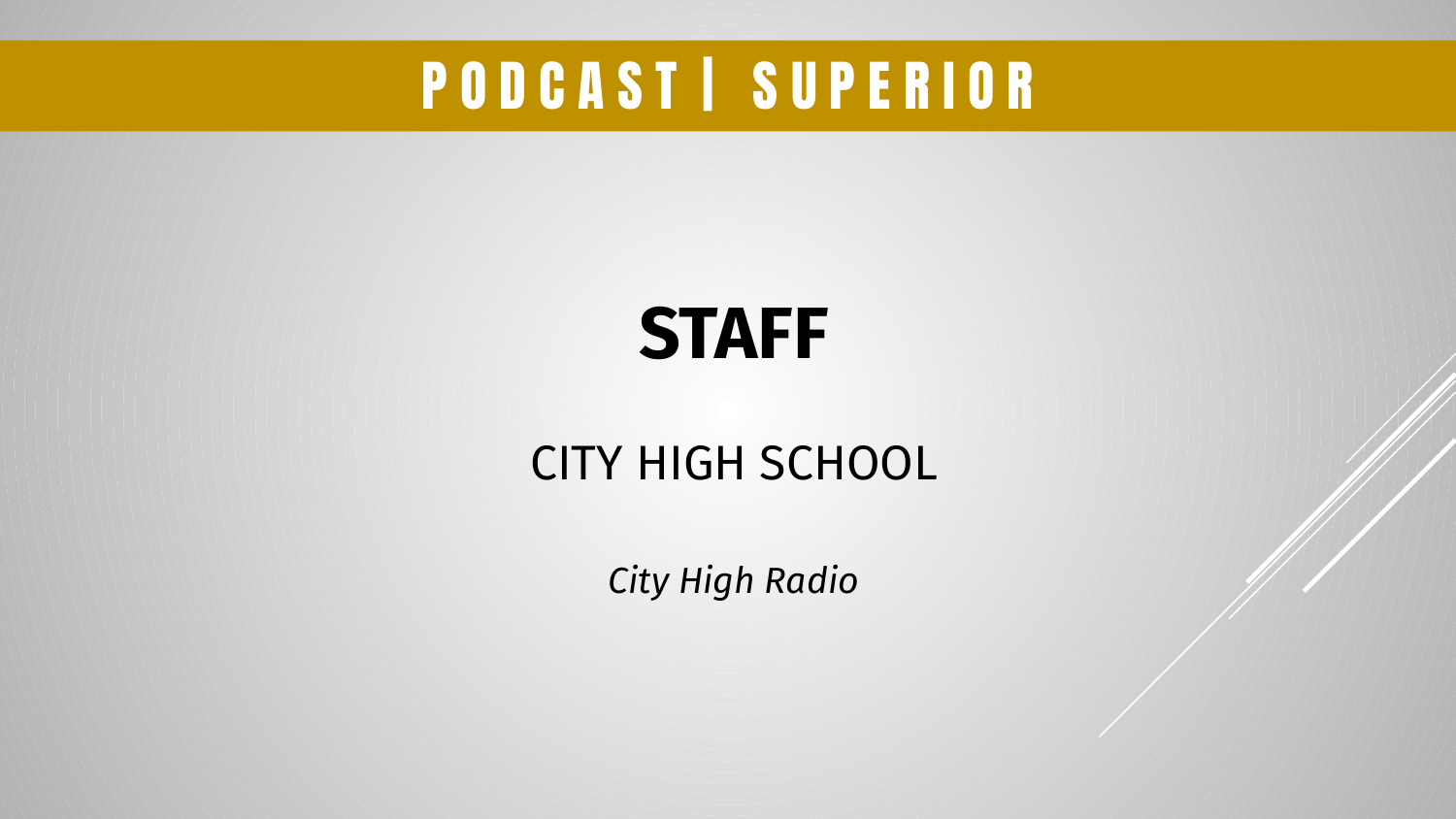

# P O D C A S T  |   S U P E R I O R

STAFF

CITY HIGH SCHOOL

City High Radio